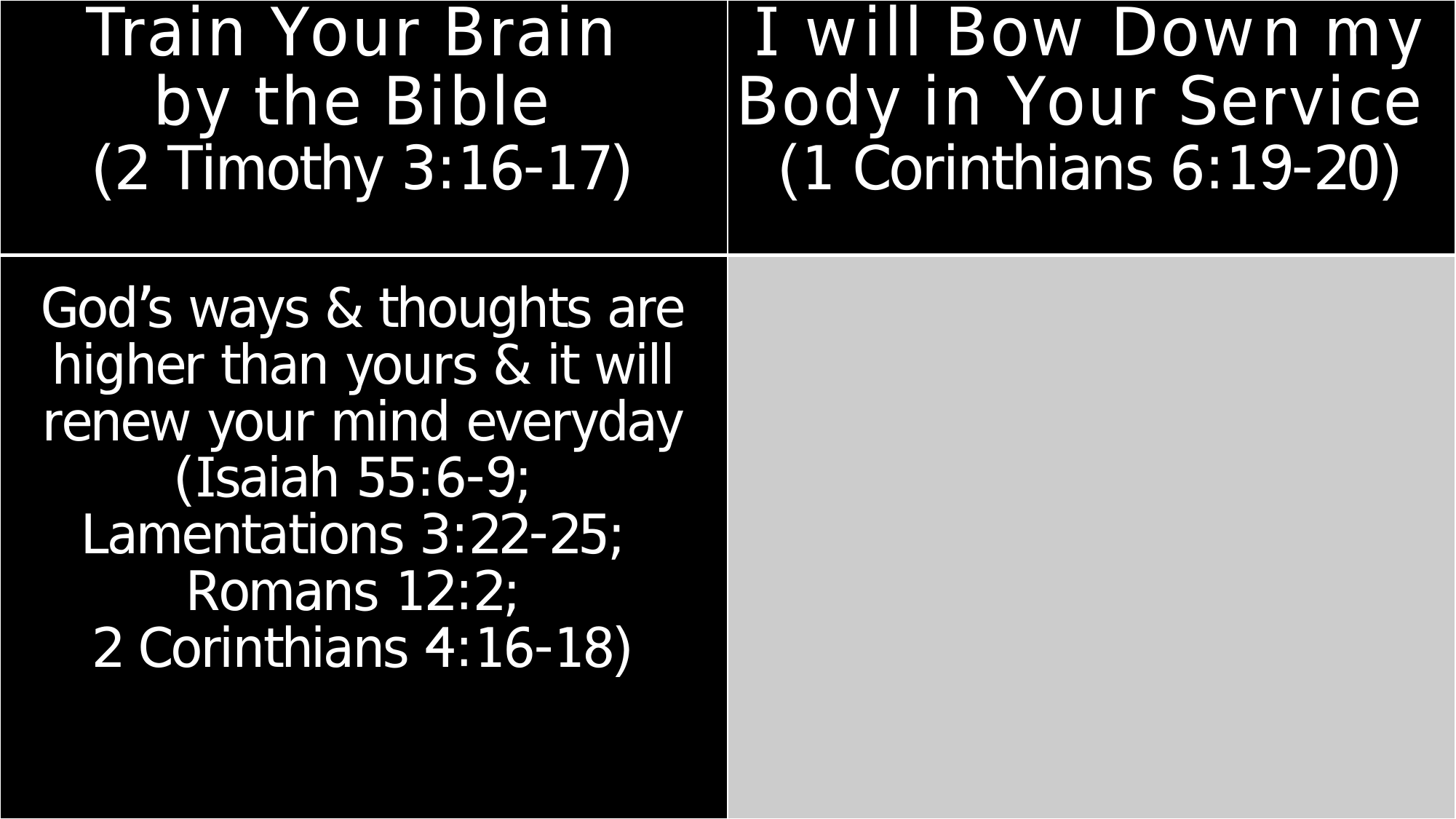

| Train Your Brain by the Bible (2 Timothy 3:16-17) | I will Bow Down my Body in Your Service (1 Corinthians 6:19-20) |
| --- | --- |
| God’s ways & thoughts are higher than yours & it will renew your mind everyday (Isaiah 55:6-9; Lamentations 3:22-25; Romans 12:2; 2 Corinthians 4:16-18) |  |